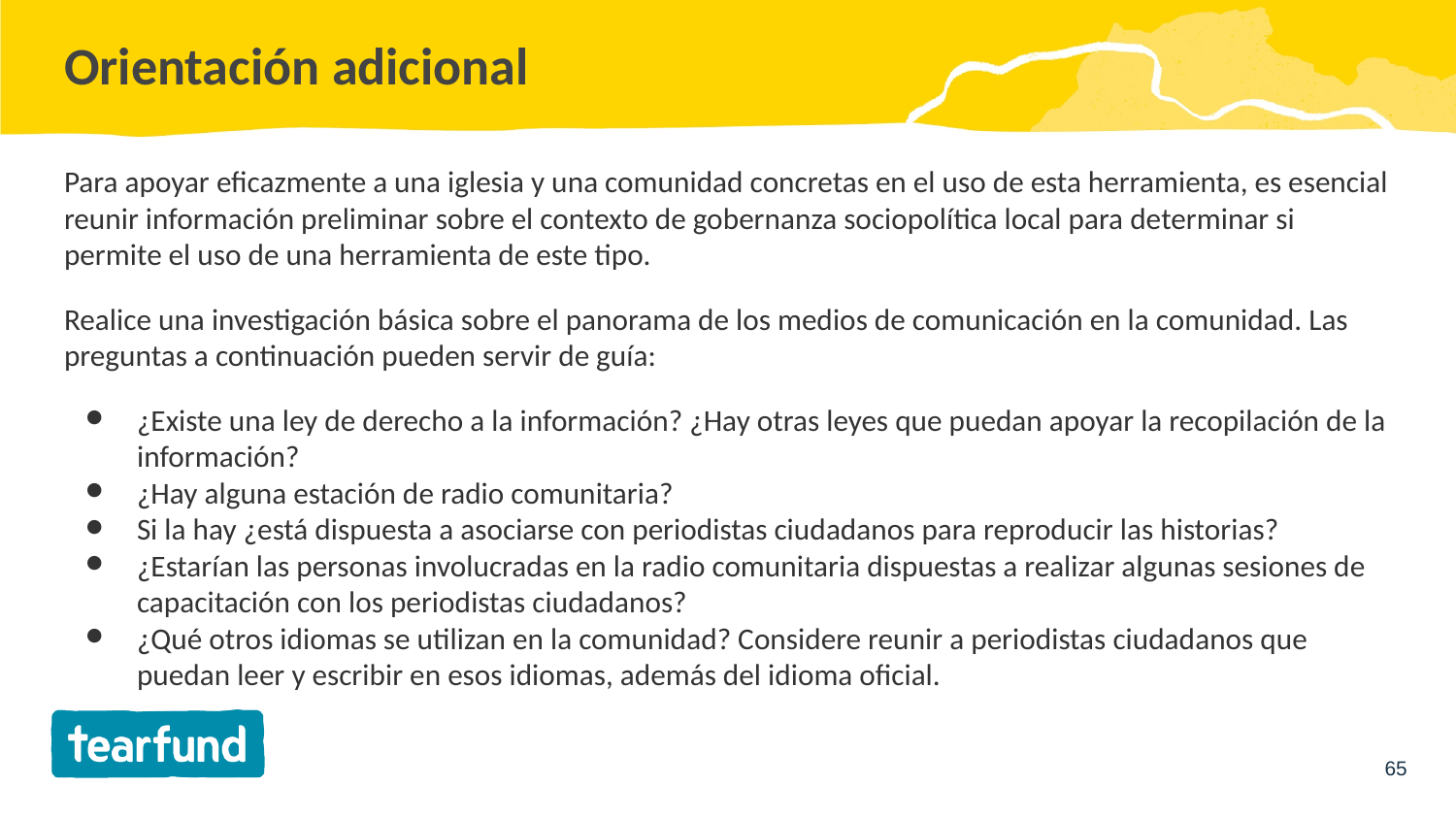

# Orientación adicional
Para apoyar eficazmente a una iglesia y una comunidad concretas en el uso de esta herramienta, es esencial reunir información preliminar sobre el contexto de gobernanza sociopolítica local para determinar si permite el uso de una herramienta de este tipo.
Realice una investigación básica sobre el panorama de los medios de comunicación en la comunidad. Las preguntas a continuación pueden servir de guía:
¿Existe una ley de derecho a la información? ¿Hay otras leyes que puedan apoyar la recopilación de la información?
¿Hay alguna estación de radio comunitaria?
Si la hay ¿está dispuesta a asociarse con periodistas ciudadanos para reproducir las historias?
¿Estarían las personas involucradas en la radio comunitaria dispuestas a realizar algunas sesiones de capacitación con los periodistas ciudadanos?
¿Qué otros idiomas se utilizan en la comunidad? Considere reunir a periodistas ciudadanos que puedan leer y escribir en esos idiomas, además del idioma oficial.